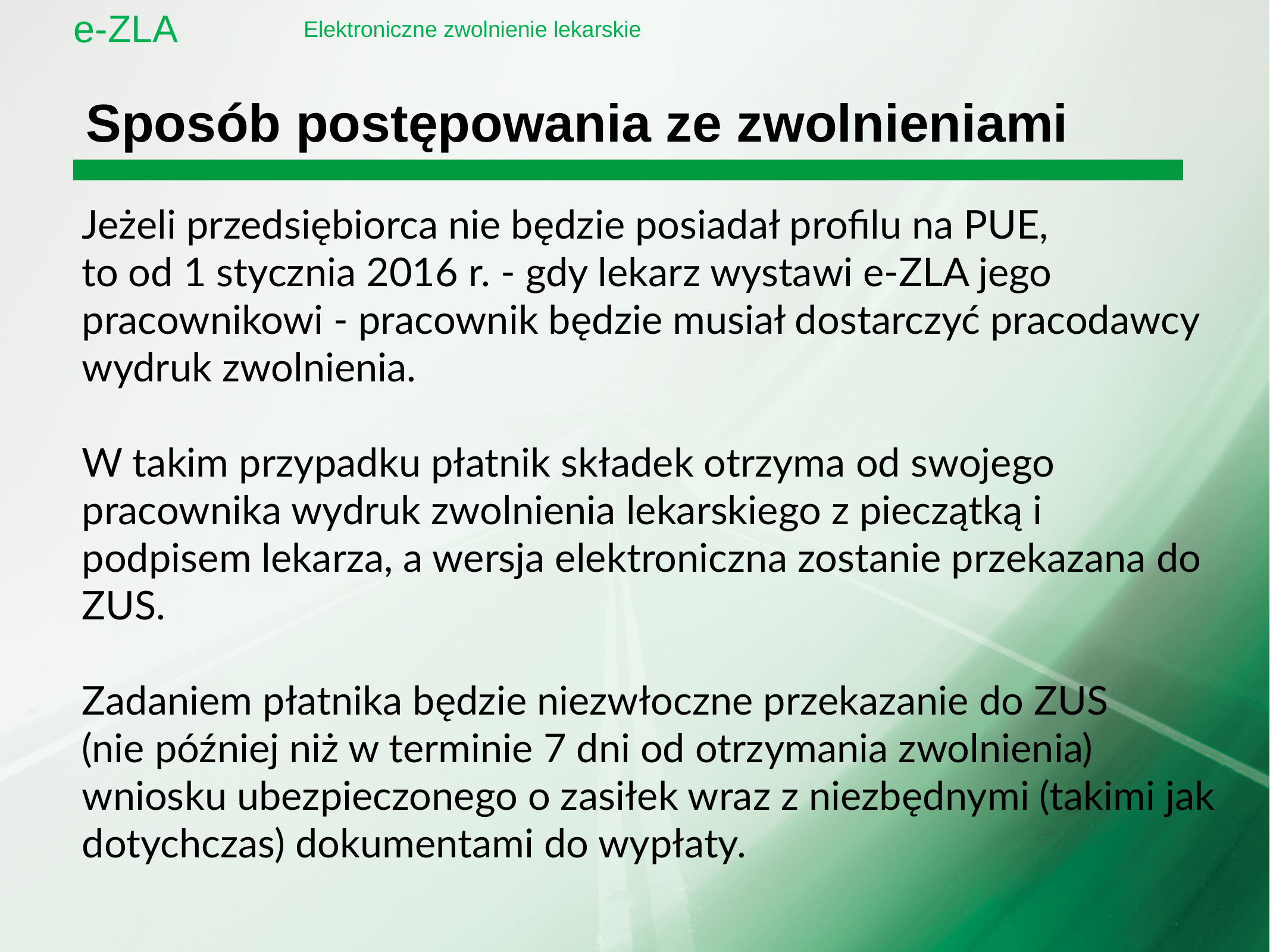

e-ZLA
Elektroniczne zwolnienie lekarskie
# Sposób postępowania ze zwolnieniami

Jeżeli przedsiębiorca nie będzie posiadał profilu na PUE,
to od 1 stycznia 2016 r. - gdy lekarz wystawi e-ZLA jego pracownikowi - pracownik będzie musiał dostarczyć pracodawcy wydruk zwolnienia.

W takim przypadku płatnik składek otrzyma od swojego pracownika wydruk zwolnienia lekarskiego z pieczątką i podpisem lekarza, a wersja elektroniczna zostanie przekazana do ZUS.

Zadaniem płatnika będzie niezwłoczne przekazanie do ZUS
(nie później niż w terminie 7 dni od otrzymania zwolnienia) wniosku ubezpieczonego o zasiłek wraz z niezbędnymi (takimi jak dotychczas) dokumentami do wypłaty.